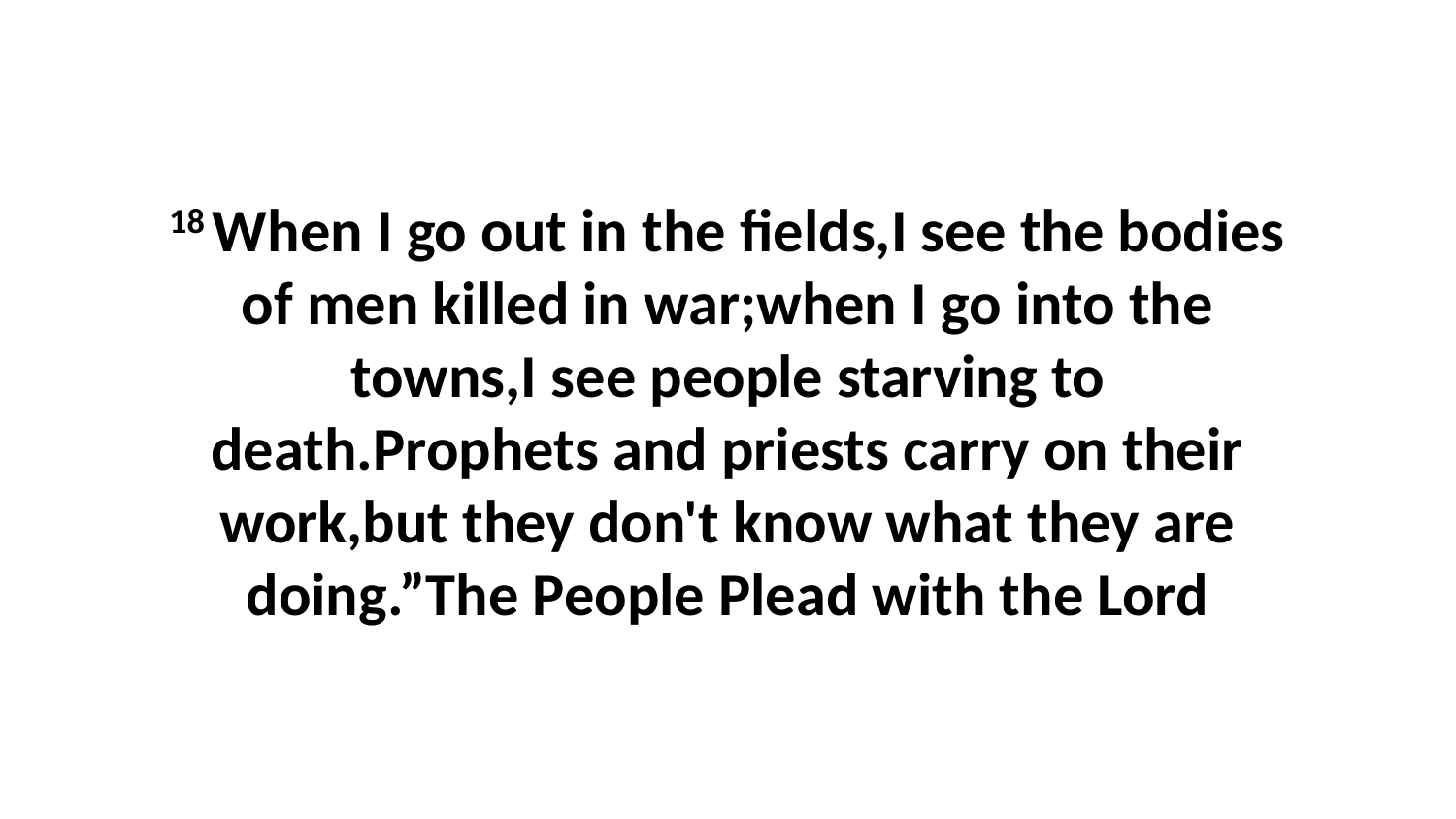

18 When I go out in the fields,I see the bodies of men killed in war;when I go into the towns,I see people starving to death.Prophets and priests carry on their work,but they don't know what they are doing.”The People Plead with the Lord